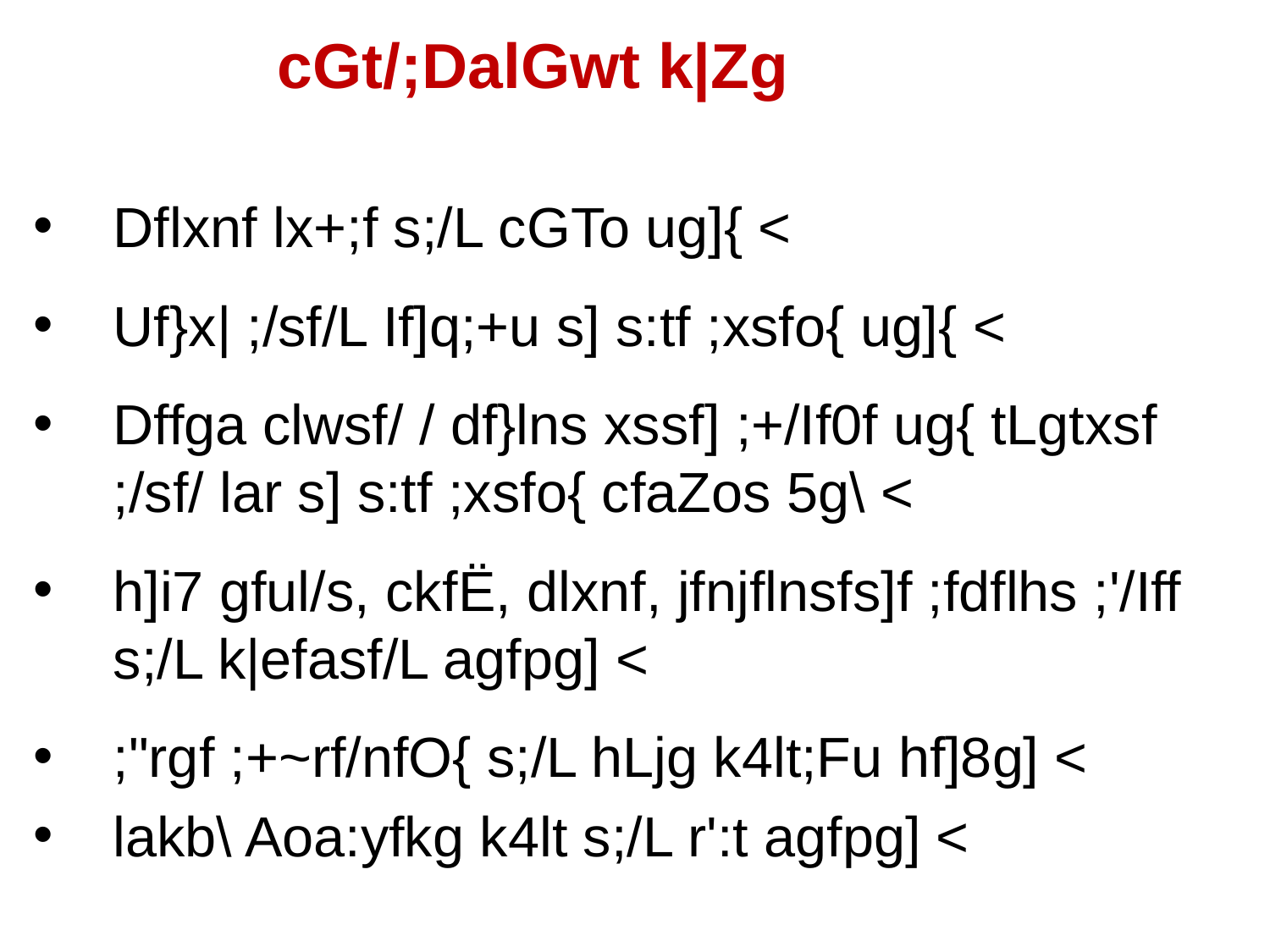

# cGt/;DalGwt k|Zg

Dflxnf lx+;f s;/L cGTo ug]{ <

Uf}x| ;/sf/L If]q;+u s] s:tf ;xsfo{ ug]{ <

Dffga clwsf/ / df}lns xssf] ;+/If0f ug{ tLgtxsf ;/sf/ lar s] s:tf ;xsfo{ cfaZos 5g\ <

h]i7 gful/s, ckfË, dlxnf, jfnjflnsfs]f ;fdflhs ;'/Iff s;/L k|efasf/L agfpg] <

;"rgf ;+~rf/nfO{ s;/L hLjg k4lt;Fu hf]8g] <
lakb\ Aoa:yfkg k4lt s;/L r':t agfpg] <